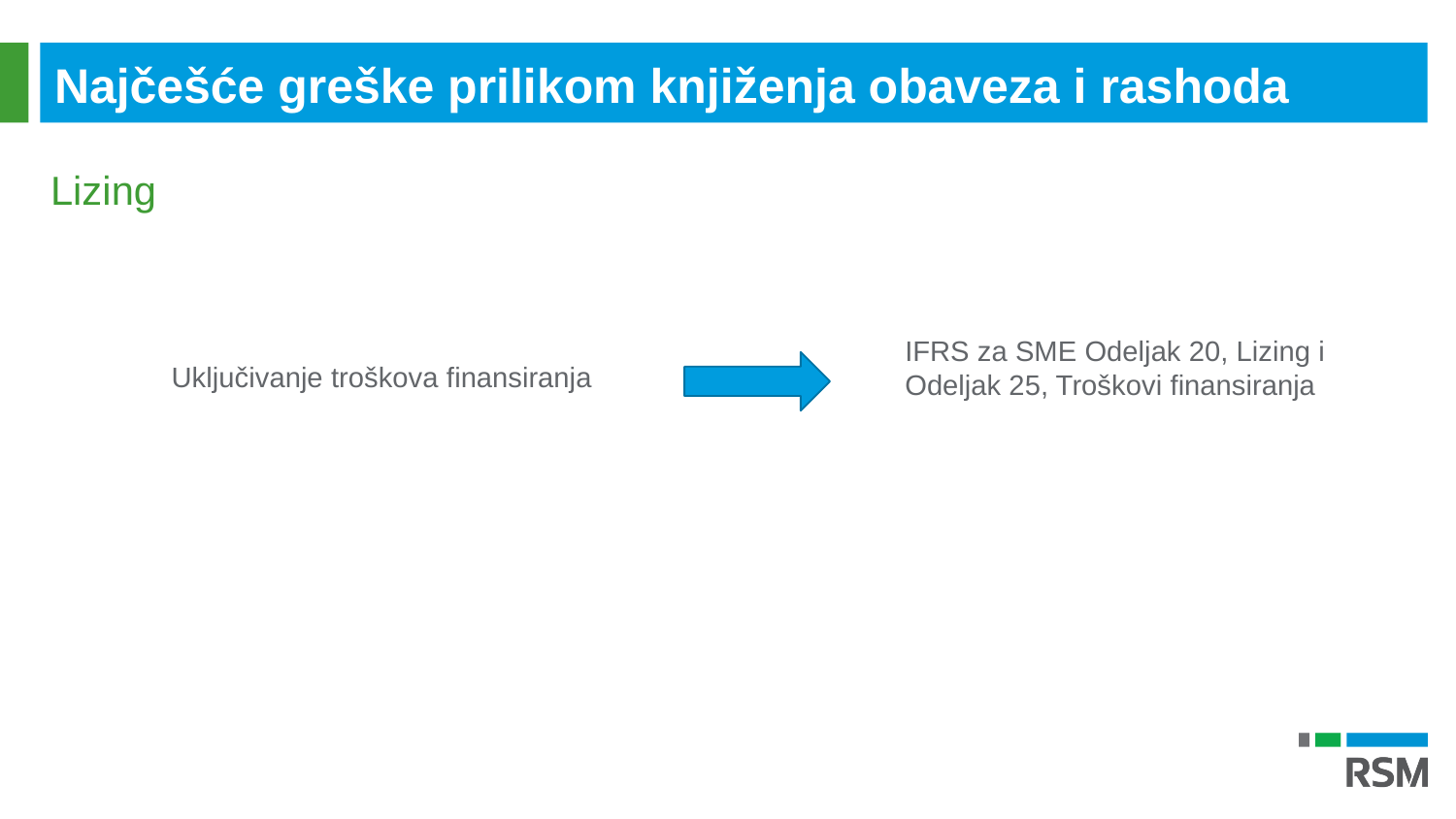

Najčešće greške prilikom knjiženja obaveza i rashoda
Lizing
IFRS za SME Odeljak 20, Lizing i Odeljak 25, Troškovi finansiranja
Uključivanje troškova finansiranja